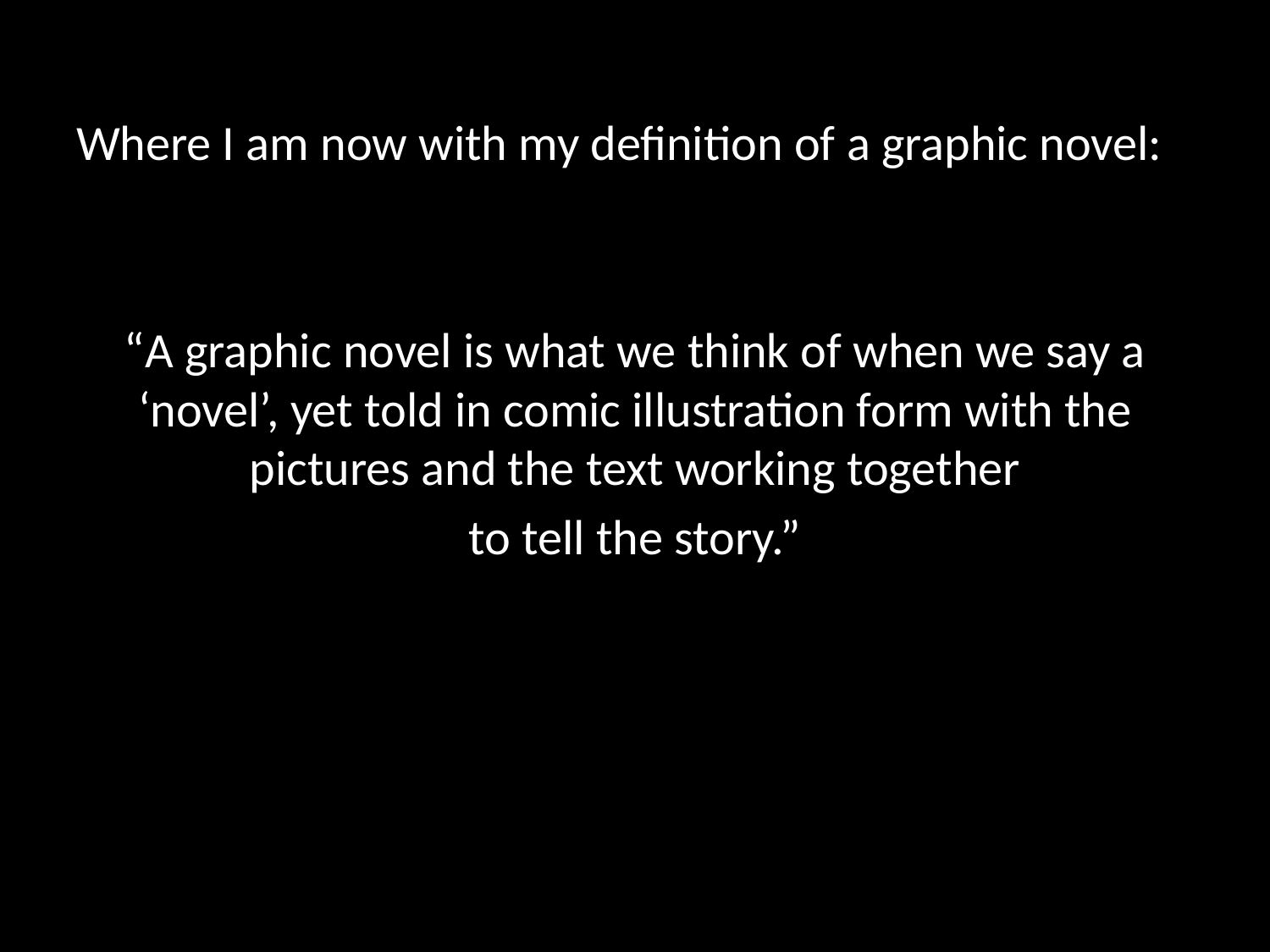

Where I am now with my definition of a graphic novel:

“A graphic novel is what we think of when we say a ‘novel’, yet told in comic illustration form with the pictures and the text working together
to tell the story.”